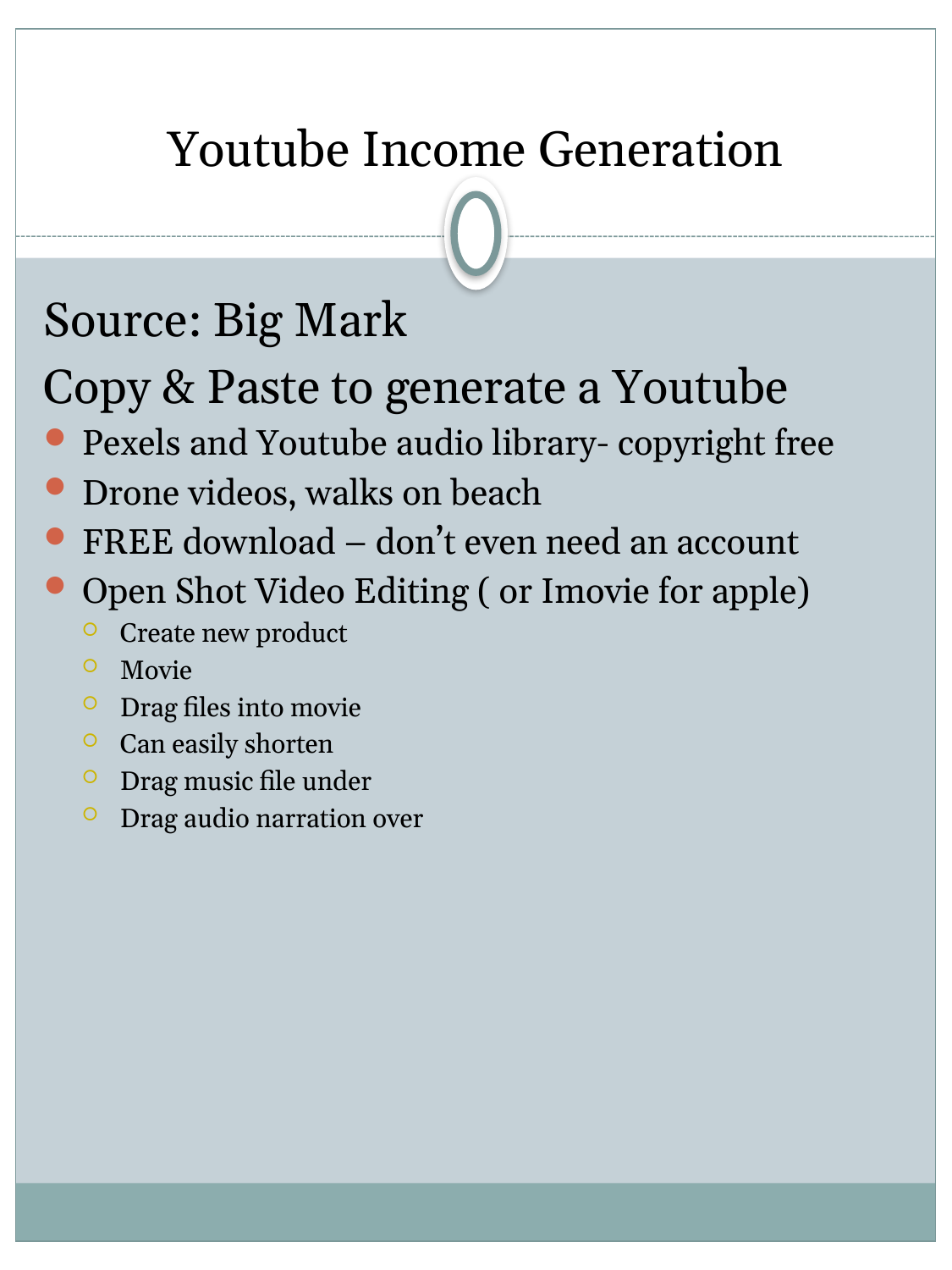

# Youtube Income Generation
Source: Big Mark
Copy & Paste to generate a Youtube
Pexels and Youtube audio library- copyright free
Drone videos, walks on beach
FREE download – don’t even need an account
Open Shot Video Editing ( or Imovie for apple)
Create new product
Movie
Drag files into movie
Can easily shorten
Drag music file under
Drag audio narration over